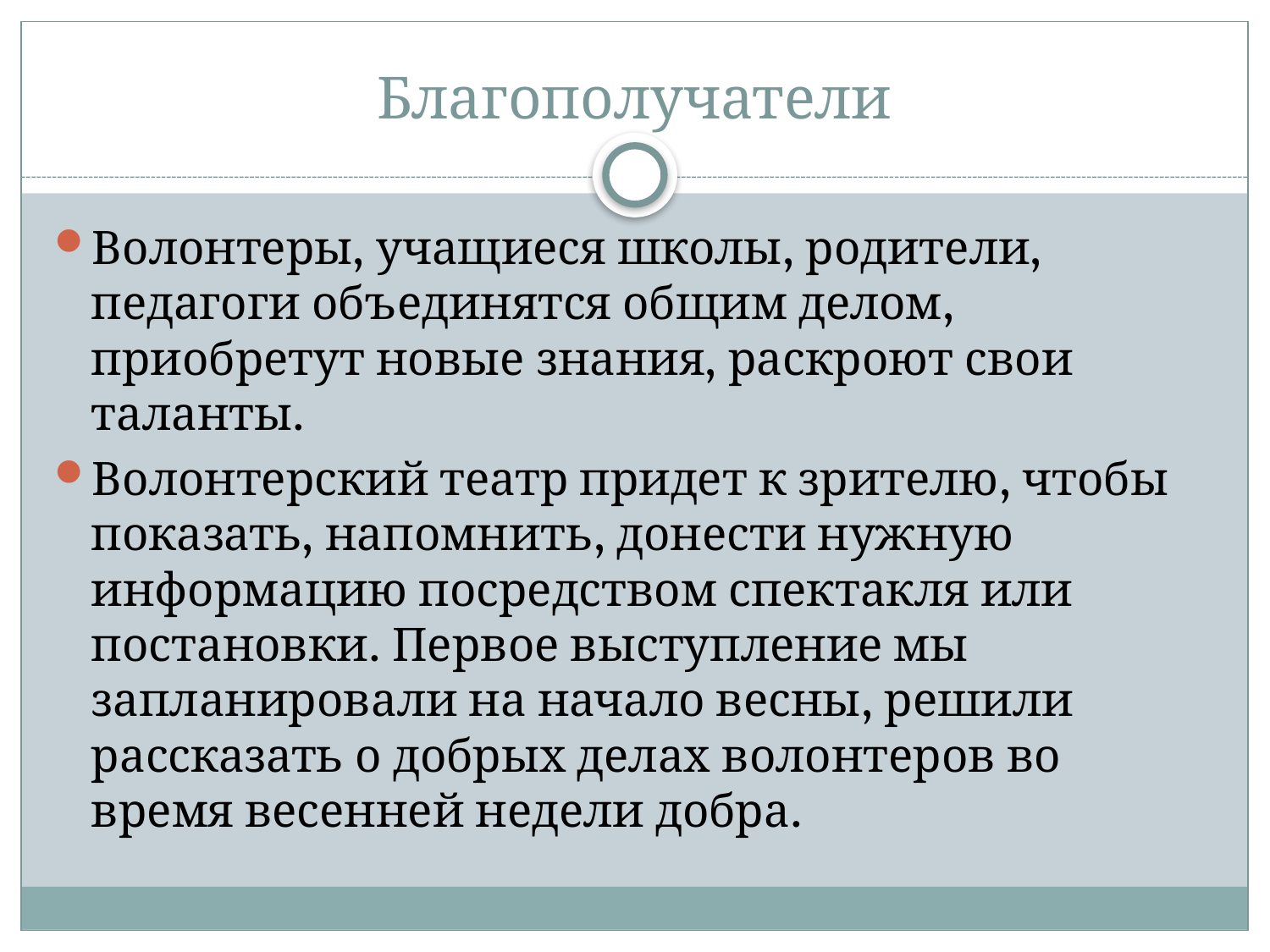

# Благополучатели
Волонтеры, учащиеся школы, родители, педагоги объединятся общим делом, приобретут новые знания, раскроют свои таланты.
Волонтерский театр придет к зрителю, чтобы показать, напомнить, донести нужную информацию посредством спектакля или постановки. Первое выступление мы запланировали на начало весны, решили рассказать о добрых делах волонтеров во время весенней недели добра.